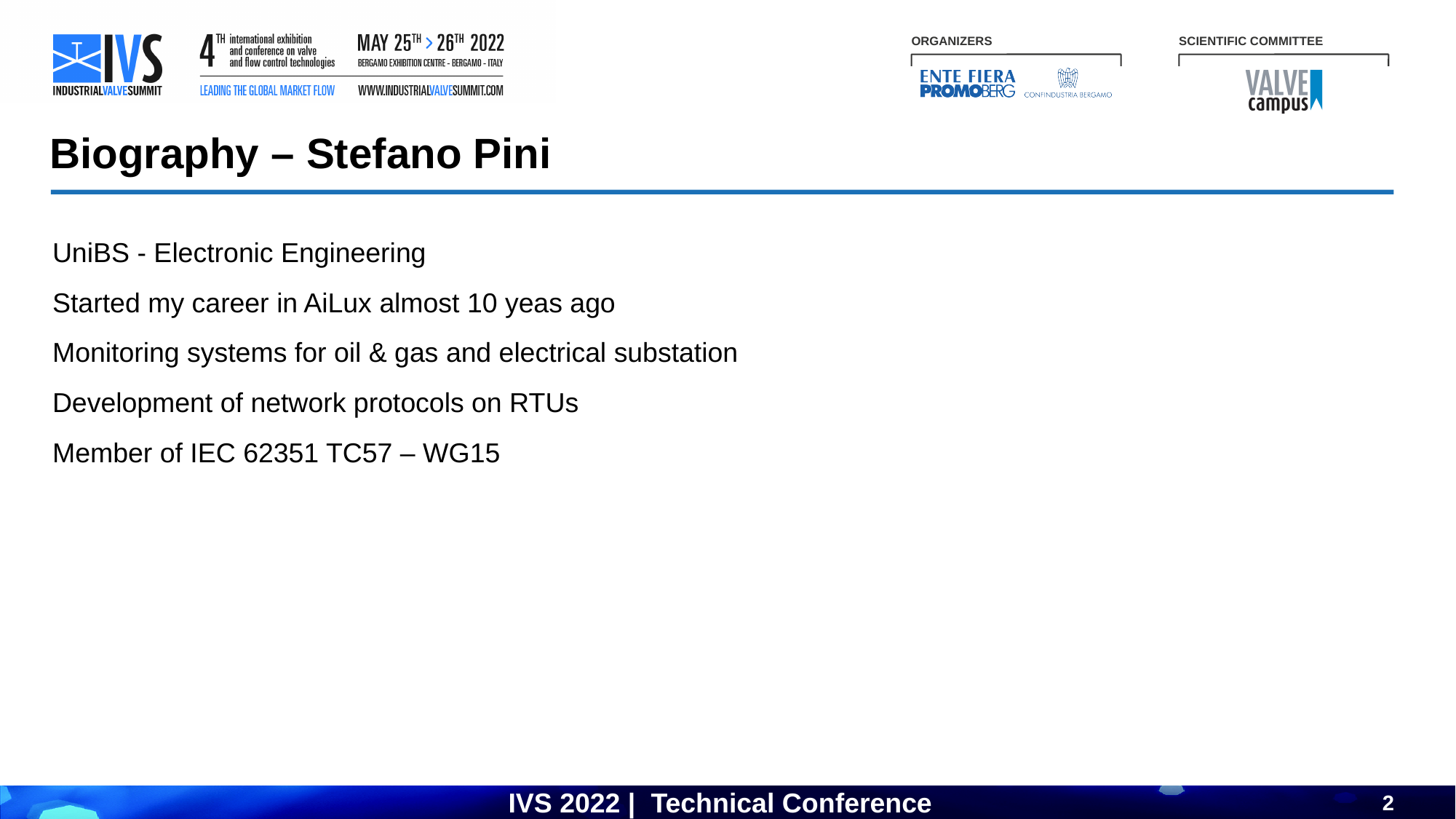

Biography – Stefano Pini

UniBS - Electronic Engineering
Started my career in AiLux almost 10 yeas ago
Monitoring systems for oil & gas and electrical substation
Development of network protocols on RTUs
Member of IEC 62351 TC57 – WG15